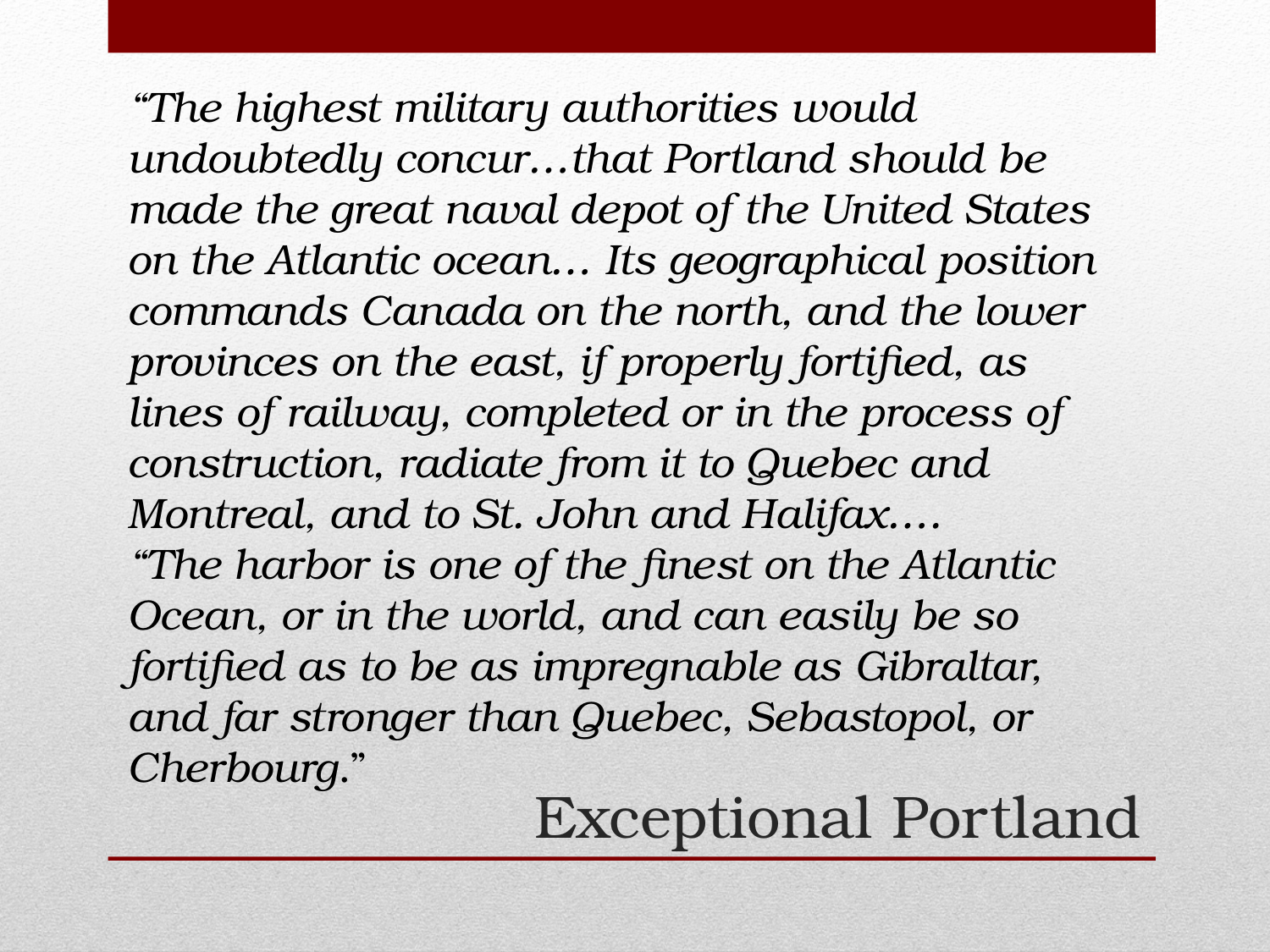

“The highest military authorities would undoubtedly concur…that Portland should be made the great naval depot of the United States on the Atlantic ocean… Its geographical position commands Canada on the north, and the lower provinces on the east, if properly fortified, as lines of railway, completed or in the process of construction, radiate from it to Quebec and Montreal, and to St. John and Halifax….
“The harbor is one of the finest on the Atlantic Ocean, or in the world, and can easily be so fortified as to be as impregnable as Gibraltar, and far stronger than Quebec, Sebastopol, or Cherbourg.”
# Exceptional Portland